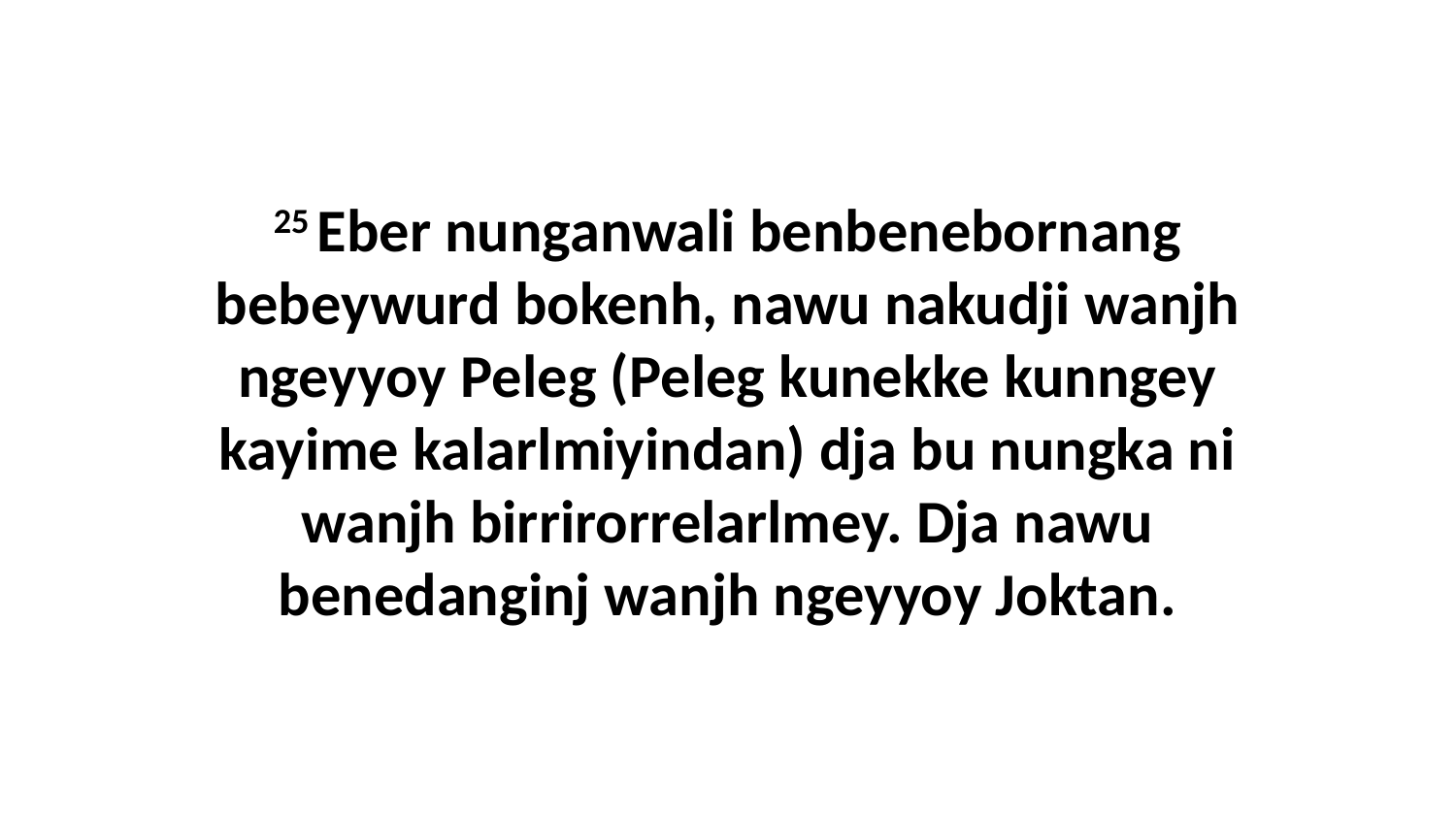

25 Eber nunganwali benbenebornang bebeywurd bokenh, nawu nakudji wanjh ngeyyoy Peleg (Peleg kunekke kunngey kayime kalarlmiyindan) dja bu nungka ni wanjh birrirorrelarlmey. Dja nawu benedanginj wanjh ngeyyoy Joktan.